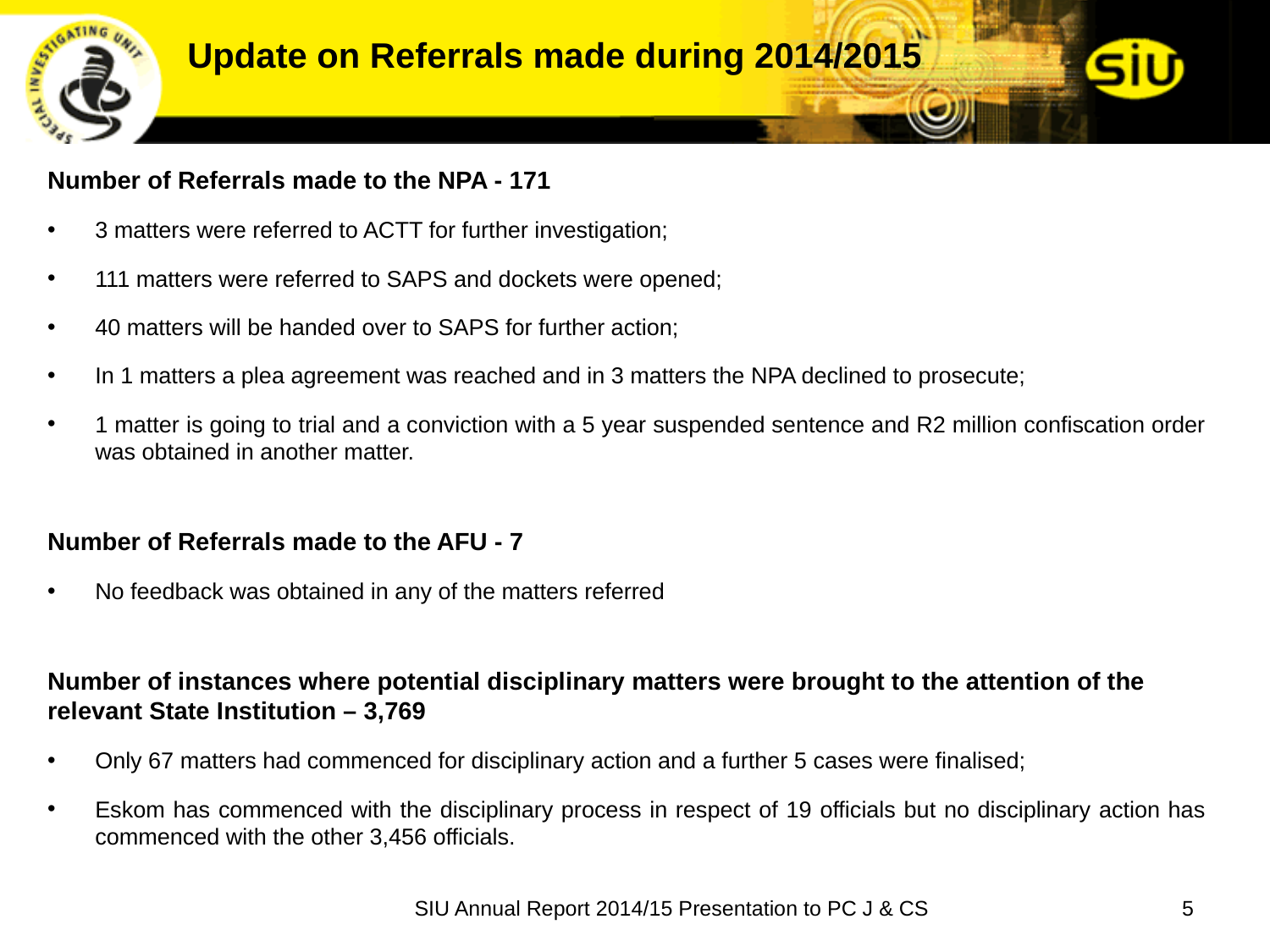

Update on Referrals made during 2014/2015
Number of Referrals made to the NPA - 171
3 matters were referred to ACTT for further investigation;
111 matters were referred to SAPS and dockets were opened;
40 matters will be handed over to SAPS for further action;
In 1 matters a plea agreement was reached and in 3 matters the NPA declined to prosecute;
1 matter is going to trial and a conviction with a 5 year suspended sentence and R2 million confiscation order was obtained in another matter.

Number of Referrals made to the AFU - 7
No feedback was obtained in any of the matters referred

Number of instances where potential disciplinary matters were brought to the attention of the relevant State Institution – 3,769
Only 67 matters had commenced for disciplinary action and a further 5 cases were finalised;
Eskom has commenced with the disciplinary process in respect of 19 officials but no disciplinary action has commenced with the other 3,456 officials.

SIU Annual Report 2014/15 Presentation to PC J & CS
5